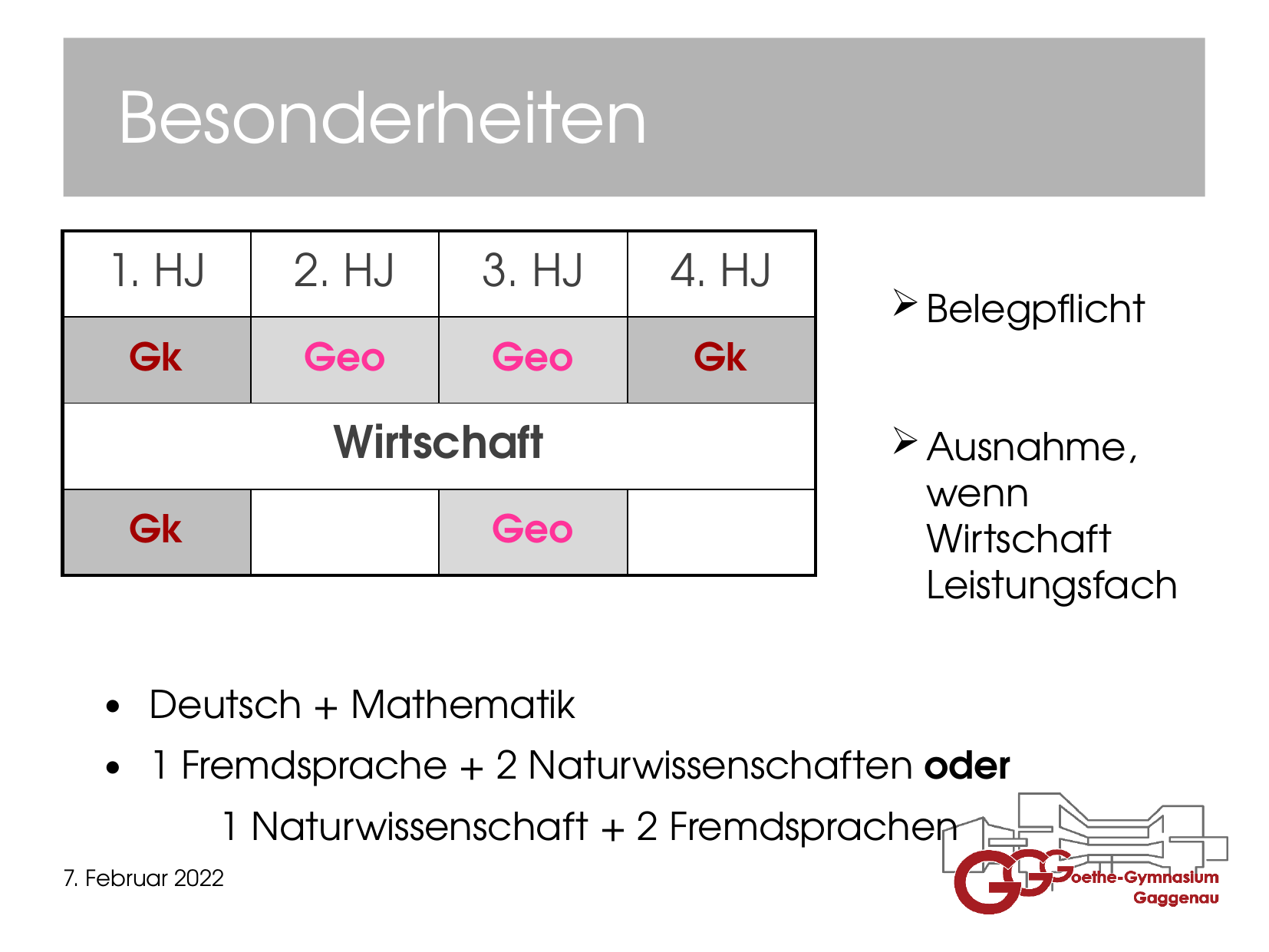

Besonderheiten
| 1. HJ | 2. HJ | 3. HJ | 4. HJ |
| --- | --- | --- | --- |
| Gk | Geo | Geo | Gk |
| Wirtschaft |  |  |  |
| Gk |  | Geo |  |
Belegpflicht

Ausnahme, wenn Wirtschaft Leistungsfach

Deutsch + Mathematik
1 Fremdsprache + 2 Naturwissenschaften oder
	1 Naturwissenschaft + 2 Fremdsprachen
7. Februar 2022